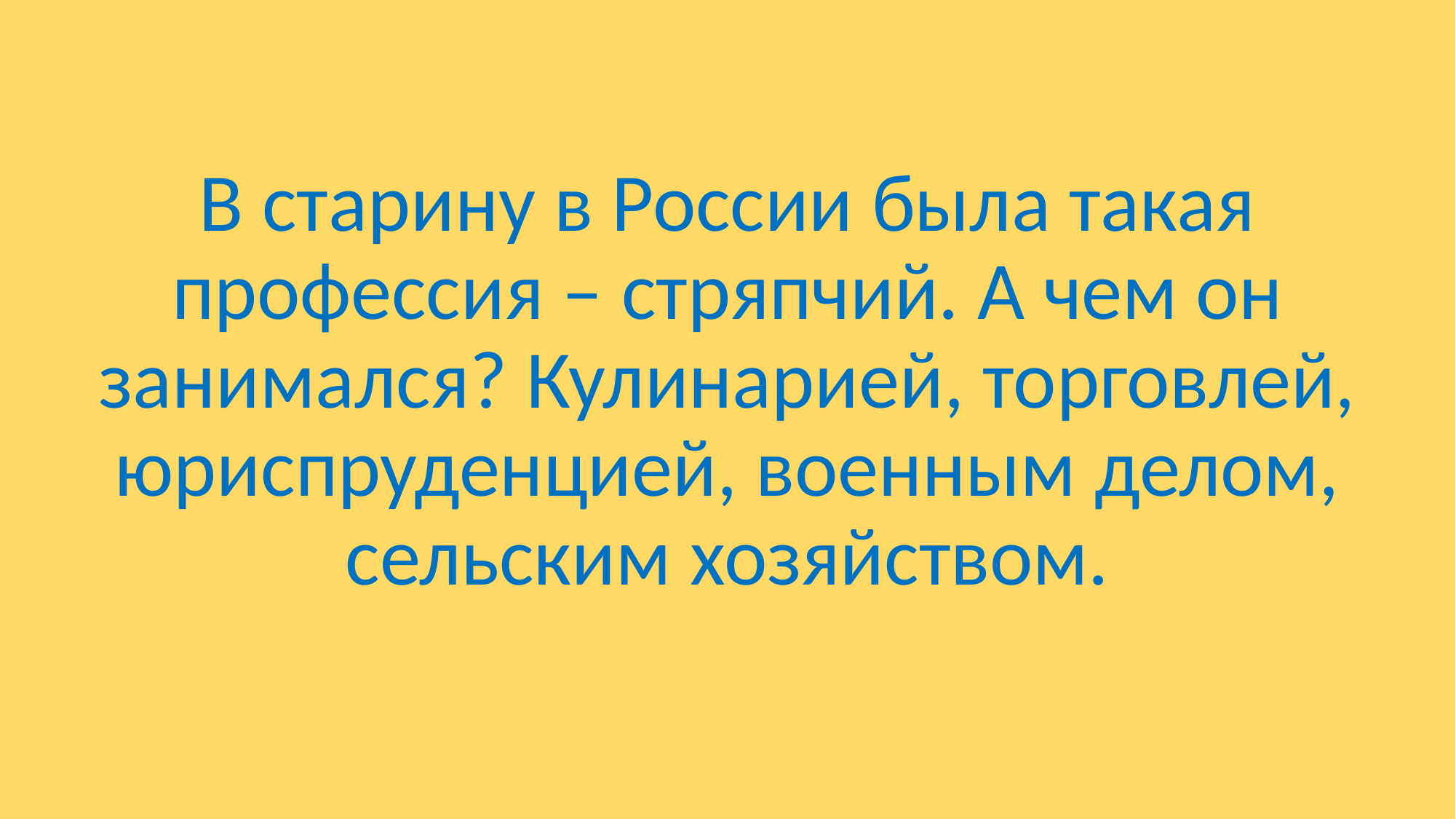

В старину в России была такая профессия – стряпчий. А чем он занимался? Кулинарией, торговлей, юриспруденцией, военным делом, сельским хозяйством.
#